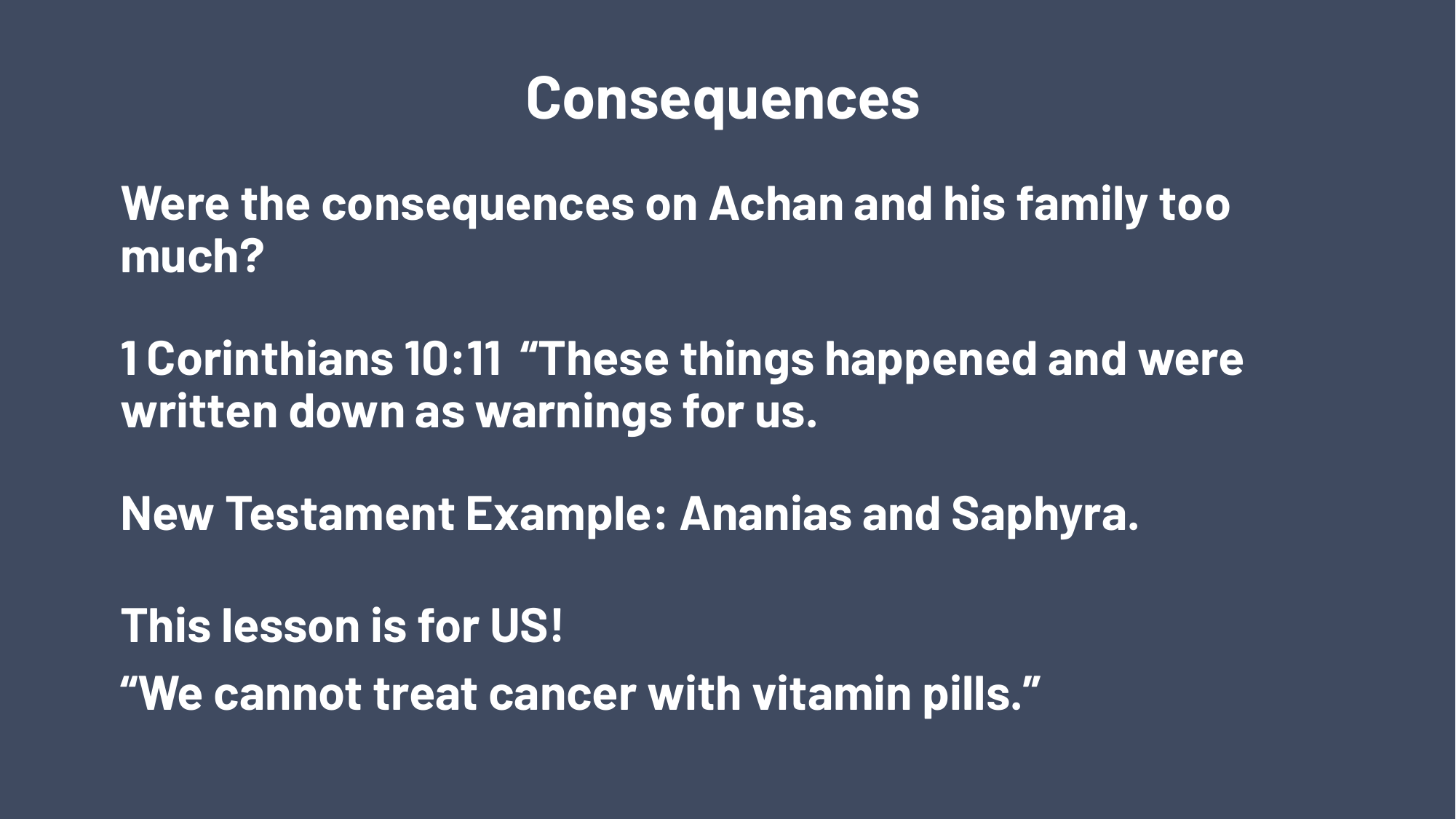

# Consequences
Were the consequences on Achan and his family too much?

1 Corinthians 10:11  “These things happened and were written down as warnings for us.

New Testament Example: Ananias and Saphyra.

This lesson is for US!
“We cannot treat cancer with vitamin pills.”